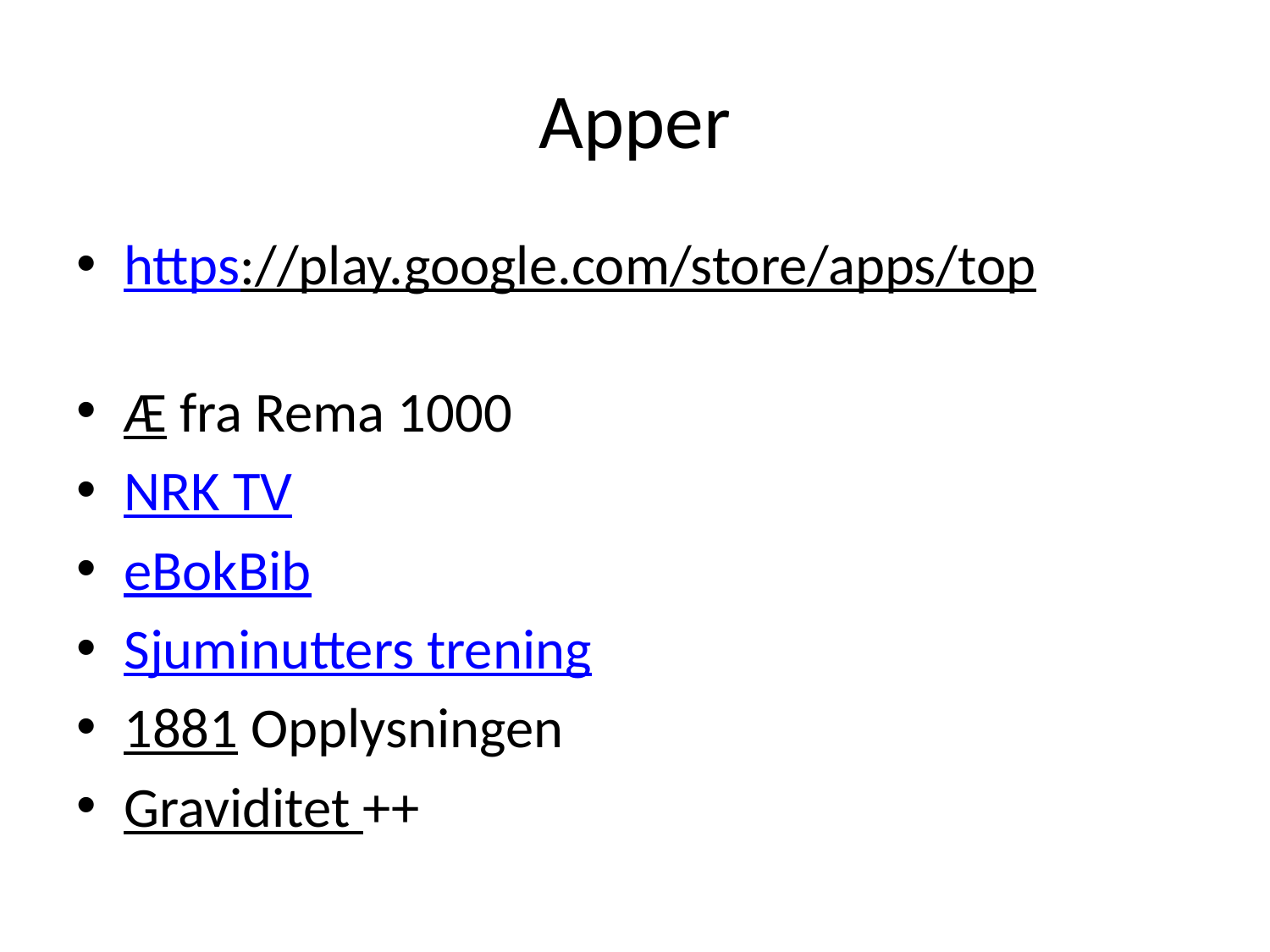

# Apper
https://play.google.com/store/apps/top
Æ fra Rema 1000
NRK TV
eBokBib
Sjuminutters trening
1881 Opplysningen
Graviditet ++